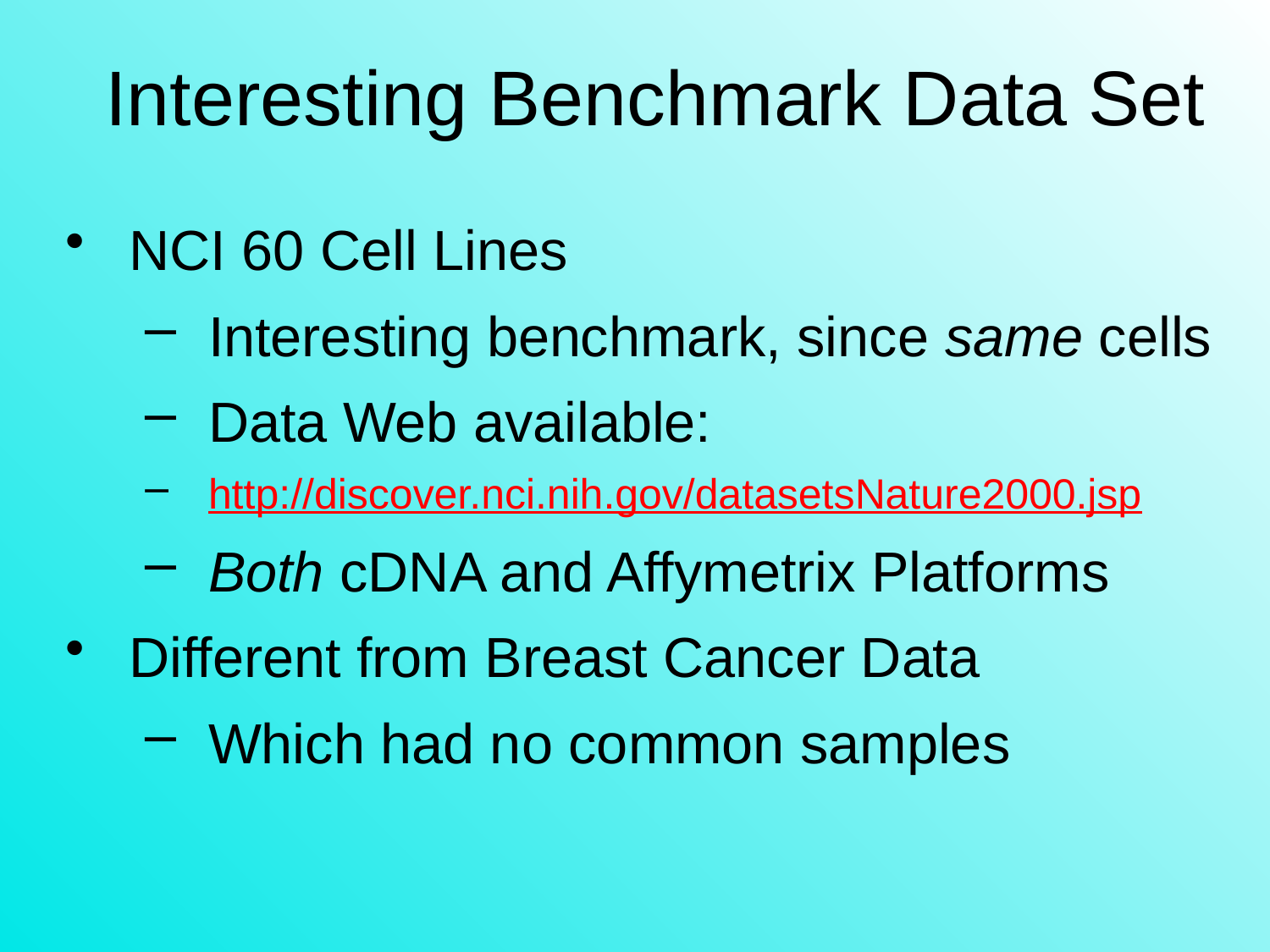

# Interesting Benchmark Data Set
NCI 60 Cell Lines
Interesting benchmark, since same cells
Data Web available:
http://discover.nci.nih.gov/datasetsNature2000.jsp
Both cDNA and Affymetrix Platforms
Different from Breast Cancer Data
Which had no common samples